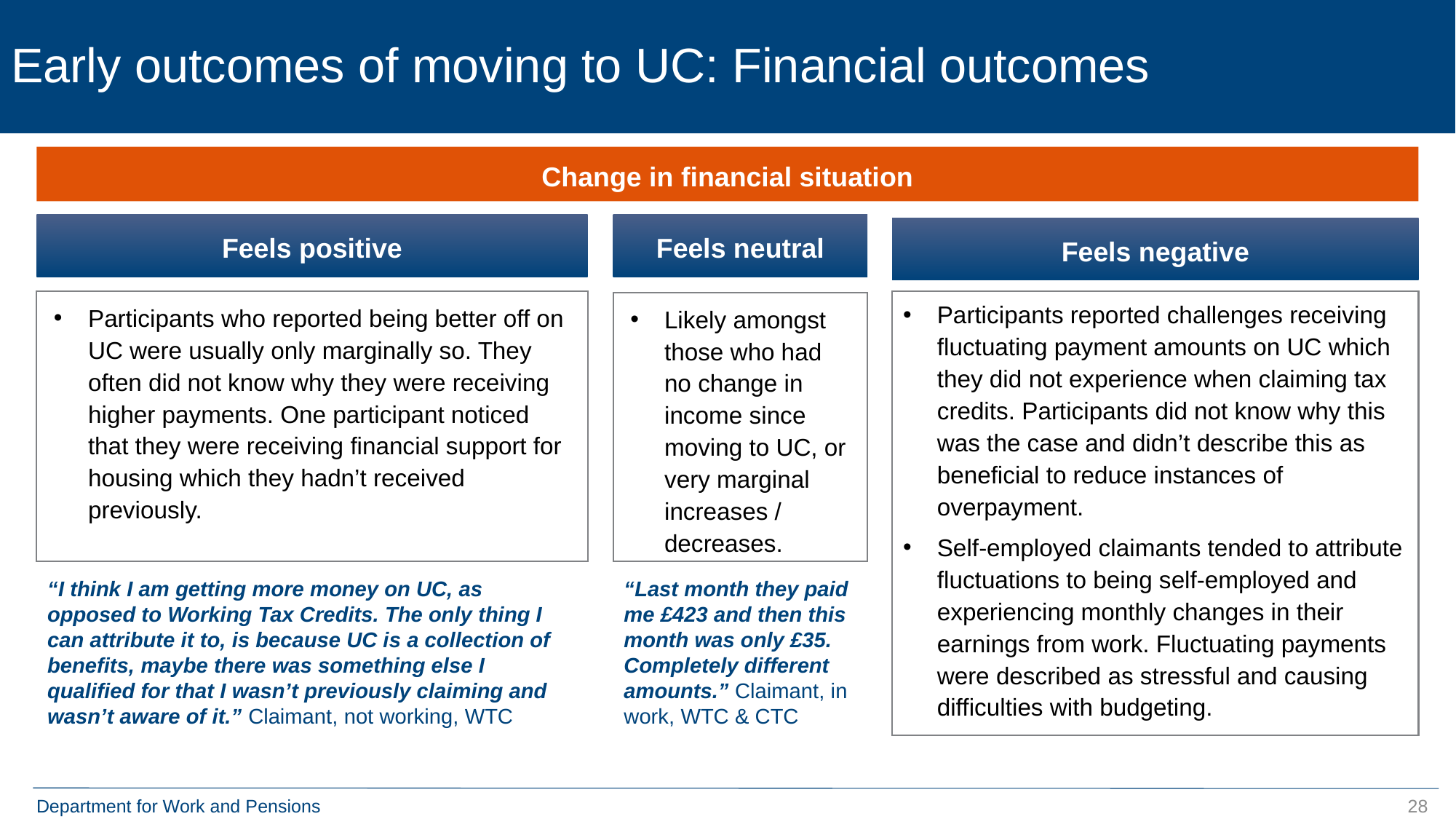

# Early outcomes of moving to UC: Financial outcomes
Change in financial situation
Feels positive
Feels neutral
Feels negative
Participants reported challenges receiving fluctuating payment amounts on UC which they did not experience when claiming tax credits. Participants did not know why this was the case and didn’t describe this as beneficial to reduce instances of overpayment.
Self-employed claimants tended to attribute fluctuations to being self-employed and experiencing monthly changes in their earnings from work. Fluctuating payments were described as stressful and causing difficulties with budgeting.

Participants who reported being better off on UC were usually only marginally so. They often did not know why they were receiving higher payments. One participant noticed that they were receiving financial support for housing which they hadn’t received previously.
Likely amongst those who had no change in income since moving to UC, or very marginal increases / decreases.
“I think I am getting more money on UC, as opposed to Working Tax Credits. The only thing I can attribute it to, is because UC is a collection of benefits, maybe there was something else I qualified for that I wasn’t previously claiming and wasn’t aware of it.” Claimant, not working, WTC
“Last month they paid me £423 and then this month was only £35. Completely different amounts.” Claimant, in work, WTC & CTC